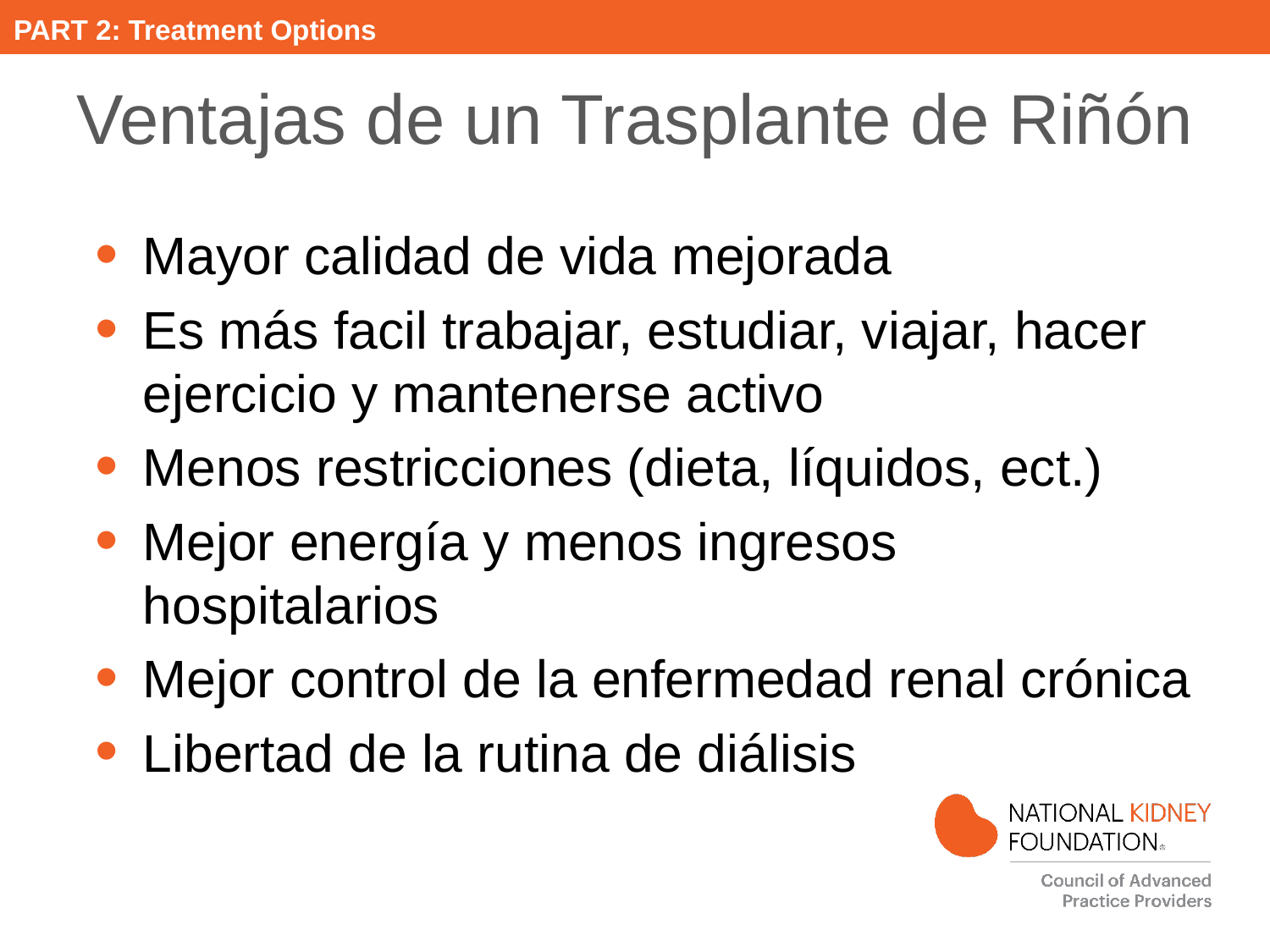

# Ventajas de un Trasplante de Riñón
Mayor calidad de vida mejorada
Es más facil trabajar, estudiar, viajar, hacer ejercicio y mantenerse activo
Menos restricciones (dieta, líquidos, ect.)
Mejor energía y menos ingresos hospitalarios
Mejor control de la enfermedad renal crónica
Libertad de la rutina de diálisis